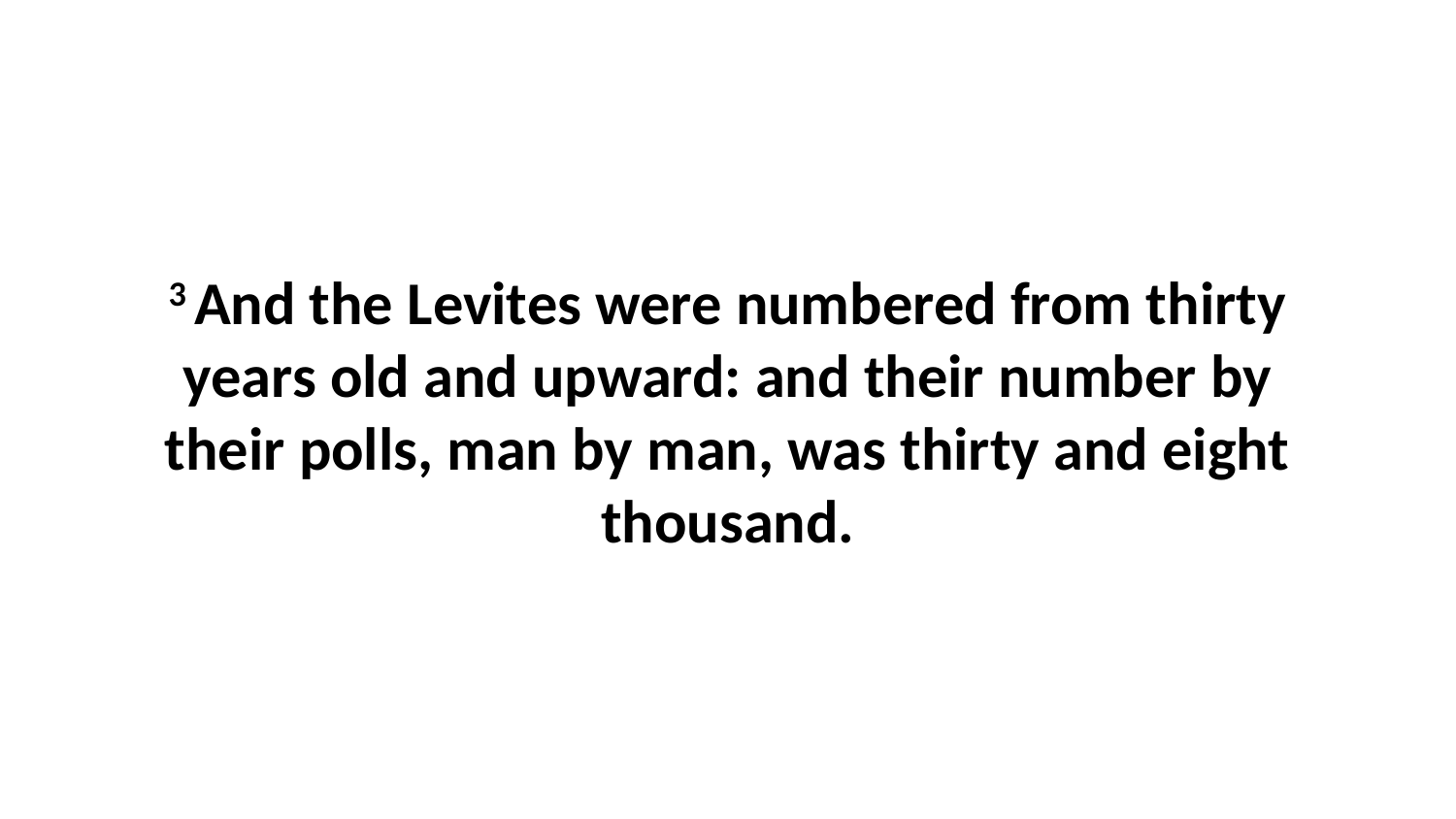

3 And the Levites were numbered from thirty years old and upward: and their number by their polls, man by man, was thirty and eight thousand.